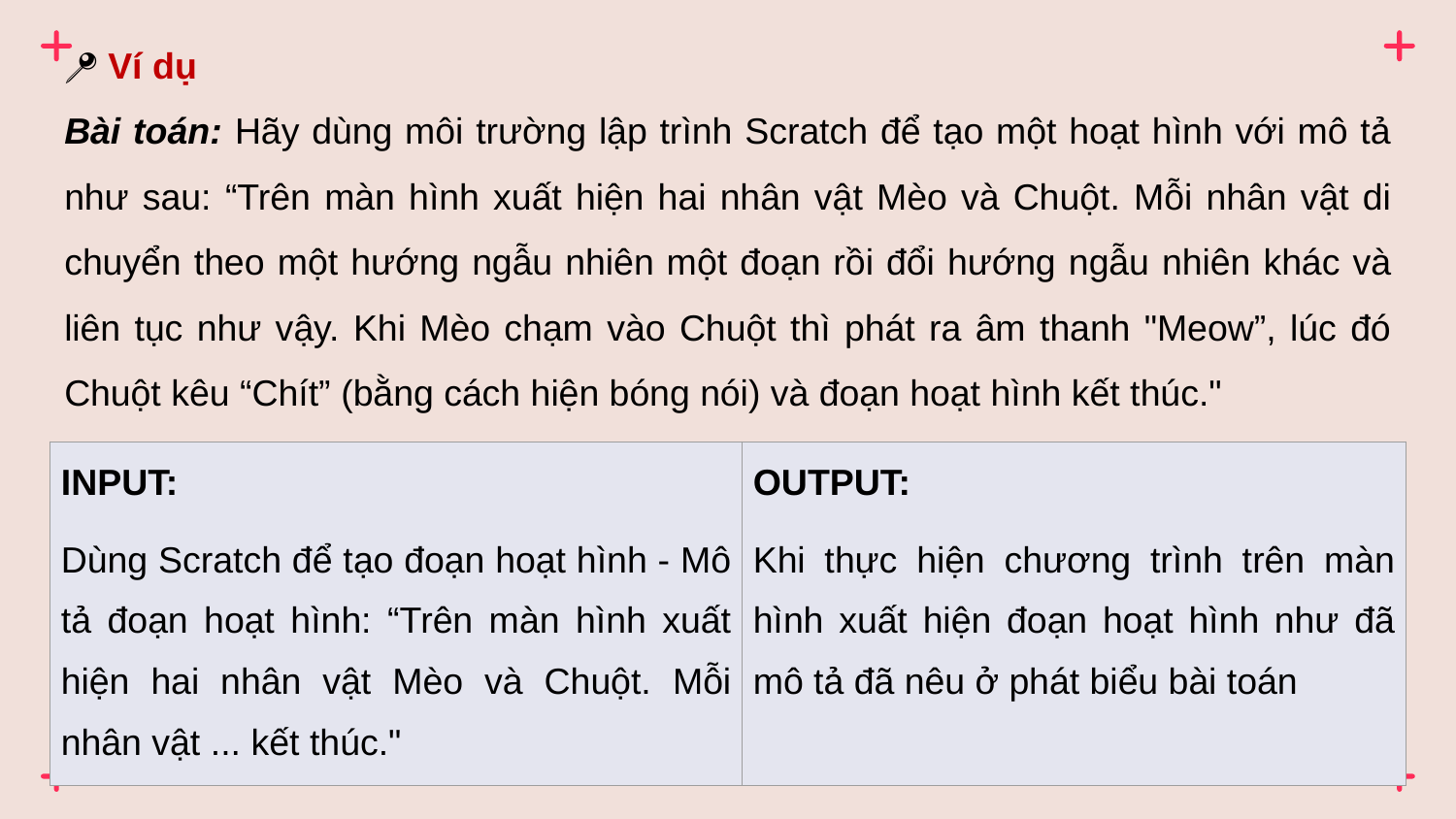

📍 Ví dụ
Bài toán: Hãy dùng môi trường lập trình Scratch để tạo một hoạt hình với mô tả như sau: “Trên màn hình xuất hiện hai nhân vật Mèo và Chuột. Mỗi nhân vật di chuyển theo một hướng ngẫu nhiên một đoạn rồi đổi hướng ngẫu nhiên khác và liên tục như vậy. Khi Mèo chạm vào Chuột thì phát ra âm thanh "Meow”, lúc đó Chuột kêu “Chít” (bằng cách hiện bóng nói) và đoạn hoạt hình kết thúc."
| INPUT: Dùng Scratch để tạo đoạn hoạt hình - Mô tả đoạn hoạt hình: “Trên màn hình xuất hiện hai nhân vật Mèo và Chuột. Mỗi nhân vật ... kết thúc." | OUTPUT: Khi thực hiện chương trình trên màn hình xuất hiện đoạn hoạt hình như đã mô tả đã nêu ở phát biểu bài toán |
| --- | --- |